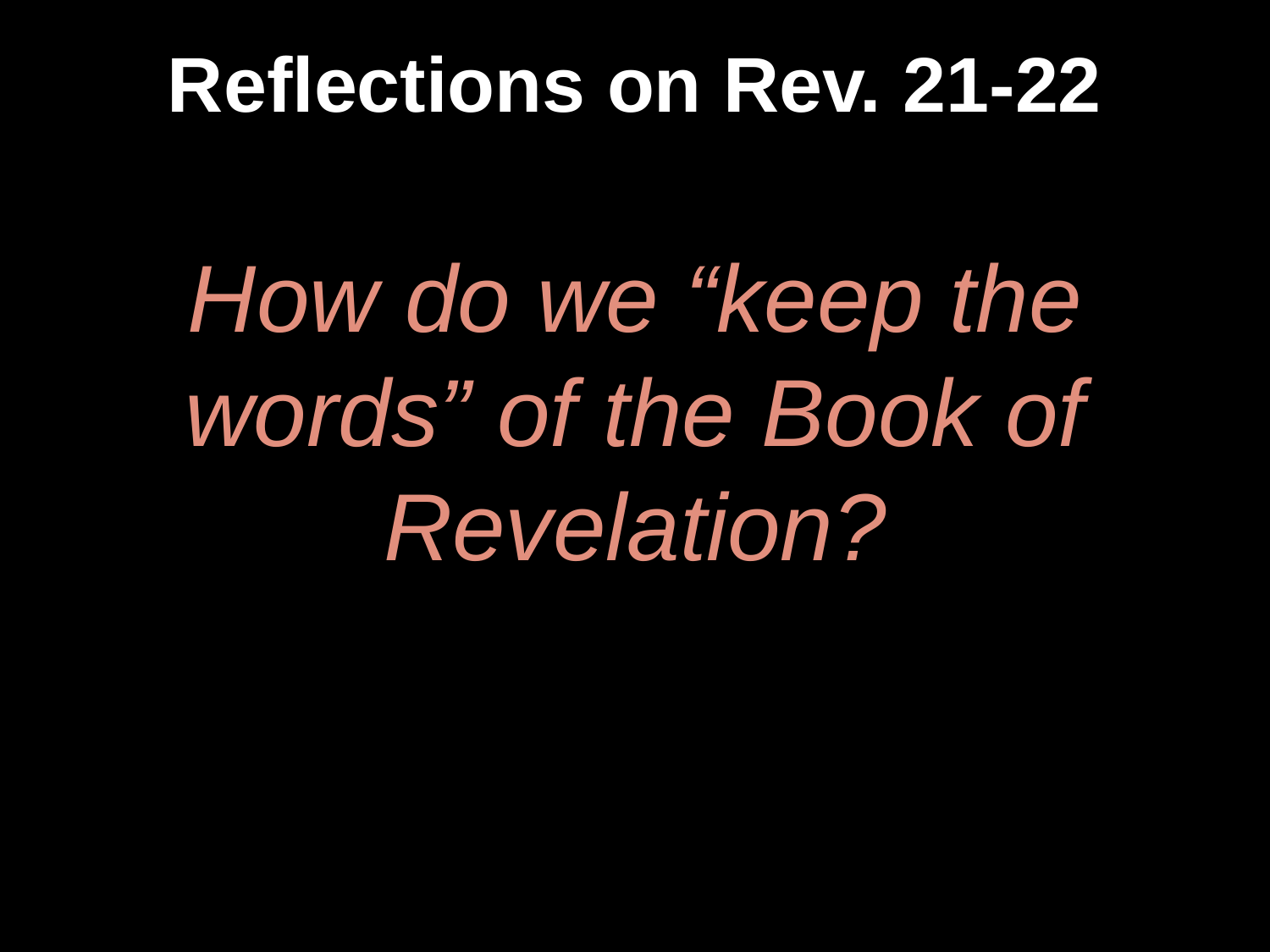

# Reflections on Rev. 21-22
How do we “keep the words” of the Book of Revelation?